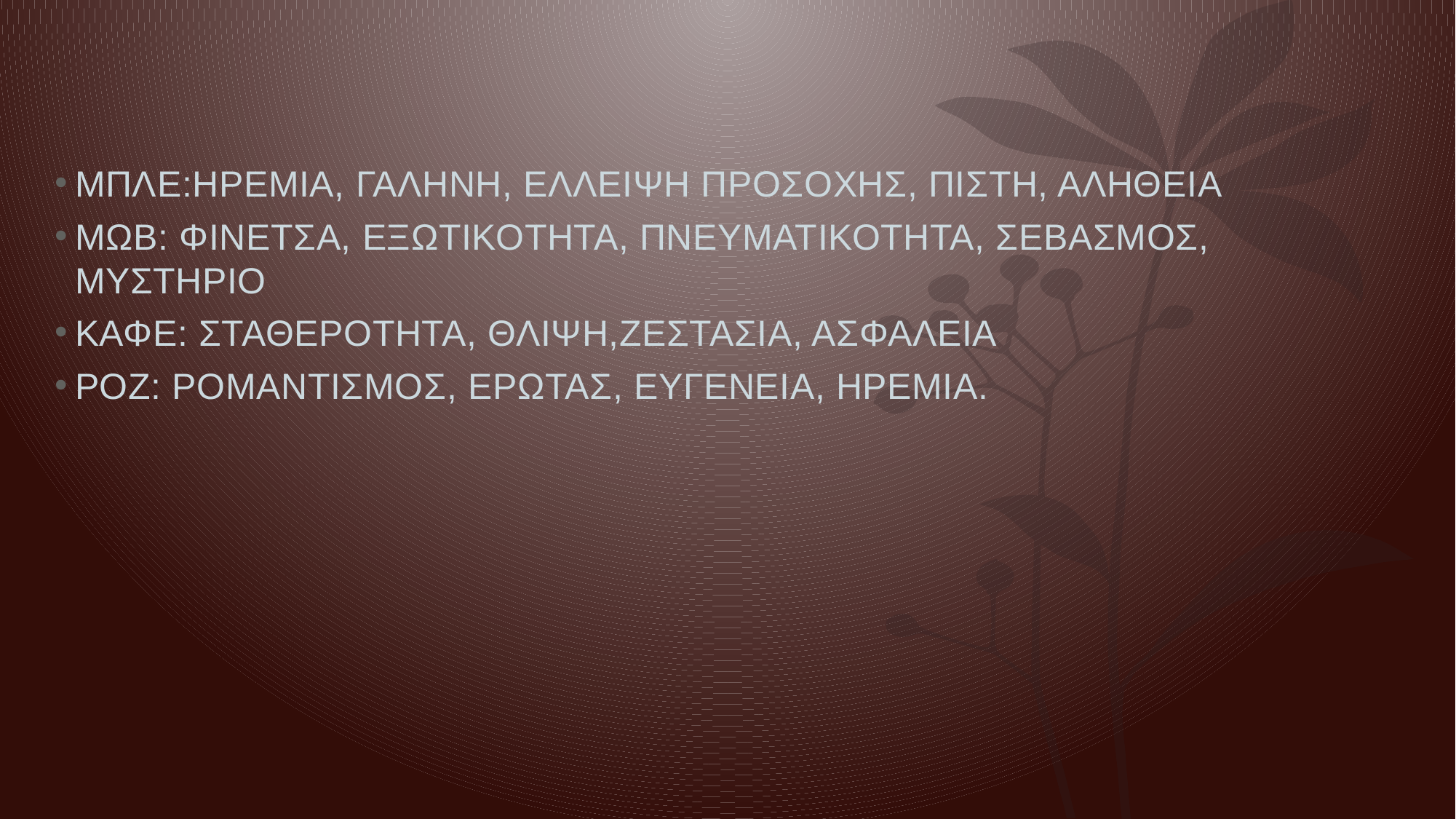

ΜΠΛΕ:ΗΡΕΜΙΑ, ΓΑΛΗΝΗ, ΕΛΛΕΙΨΗ ΠΡΟΣΟΧΗΣ, ΠΙΣΤΗ, ΑΛΗΘΕΙΑ
ΜΩΒ: ΦΙΝΕΤΣΑ, ΕΞΩΤΙΚΟΤΗΤΑ, ΠΝΕΥΜΑΤΙΚΟΤΗΤΑ, ΣΕΒΑΣΜΟΣ, ΜΥΣΤΗΡΙΟ
ΚΑΦΕ: ΣΤΑΘΕΡΟΤΗΤΑ, ΘΛΙΨΗ,ΖΕΣΤΑΣΙΑ, ΑΣΦΑΛΕΙΑ
ΡΟΖ: ΡΟΜΑΝΤΙΣΜΟΣ, ΕΡΩΤΑΣ, ΕΥΓΕΝΕΙΑ, ΗΡΕΜΙΑ.